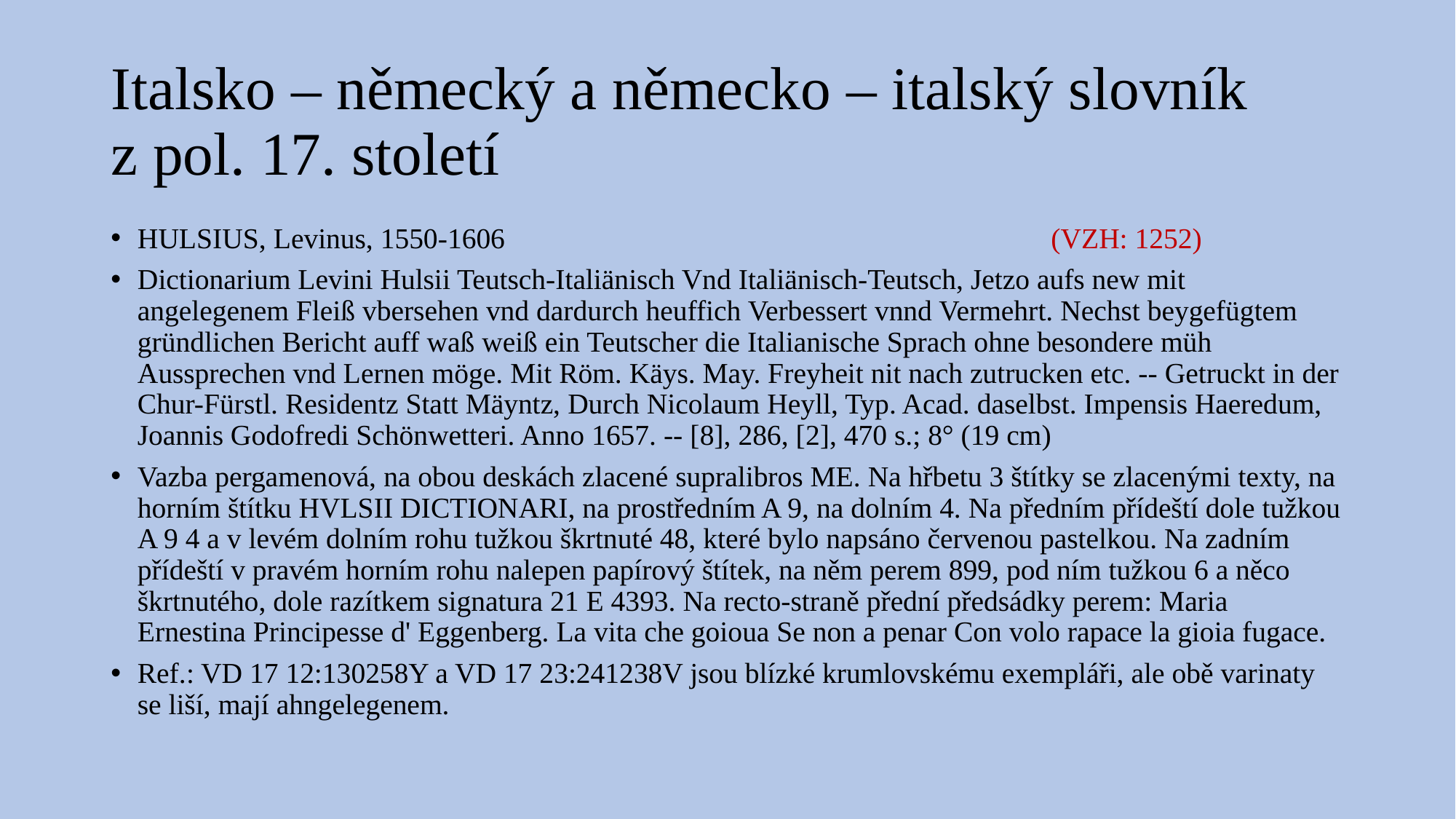

# Italsko – německý a německo – italský slovník z pol. 17. století
HULSIUS, Levinus, 1550-1606                                                                           (VZH: 1252)
Dictionarium Levini Hulsii Teutsch-Italiänisch Vnd Italiänisch-Teutsch, Jetzo aufs new mit angelegenem Fleiß vbersehen vnd dardurch heuffich Verbessert vnnd Vermehrt. Nechst beygefügtem gründlichen Bericht auff waß weiß ein Teutscher die Italianische Sprach ohne besondere müh Aussprechen vnd Lernen möge. Mit Röm. Käys. May. Freyheit nit nach zutrucken etc. -- Getruckt in der Chur-Fürstl. Residentz Statt Mäyntz, Durch Nicolaum Heyll, Typ. Acad. daselbst. Impensis Haeredum, Joannis Godofredi Schönwetteri. Anno 1657. -- [8], 286, [2], 470 s.; 8° (19 cm)
Vazba pergamenová, na obou deskách zlacené supralibros ME. Na hřbetu 3 štítky se zlacenými texty, na horním štítku HVLSII DICTIONARI, na prostředním A 9, na dolním 4. Na předním přídeští dole tužkou A 9 4 a v levém dolním rohu tužkou škrtnuté 48, které bylo napsáno červenou pastelkou. Na zadním přídeští v pravém horním rohu nalepen papírový štítek, na něm perem 899, pod ním tužkou 6 a něco škrtnutého, dole razítkem signatura 21 E 4393. Na recto-straně přední předsádky perem: Maria Ernestina Principesse d' Eggenberg. La vita che goioua Se non a penar Con volo rapace la gioia fugace.
Ref.: VD 17 12:130258Y a VD 17 23:241238V jsou blízké krumlovskému exempláři, ale obě varinaty se liší, mají ahngelegenem.